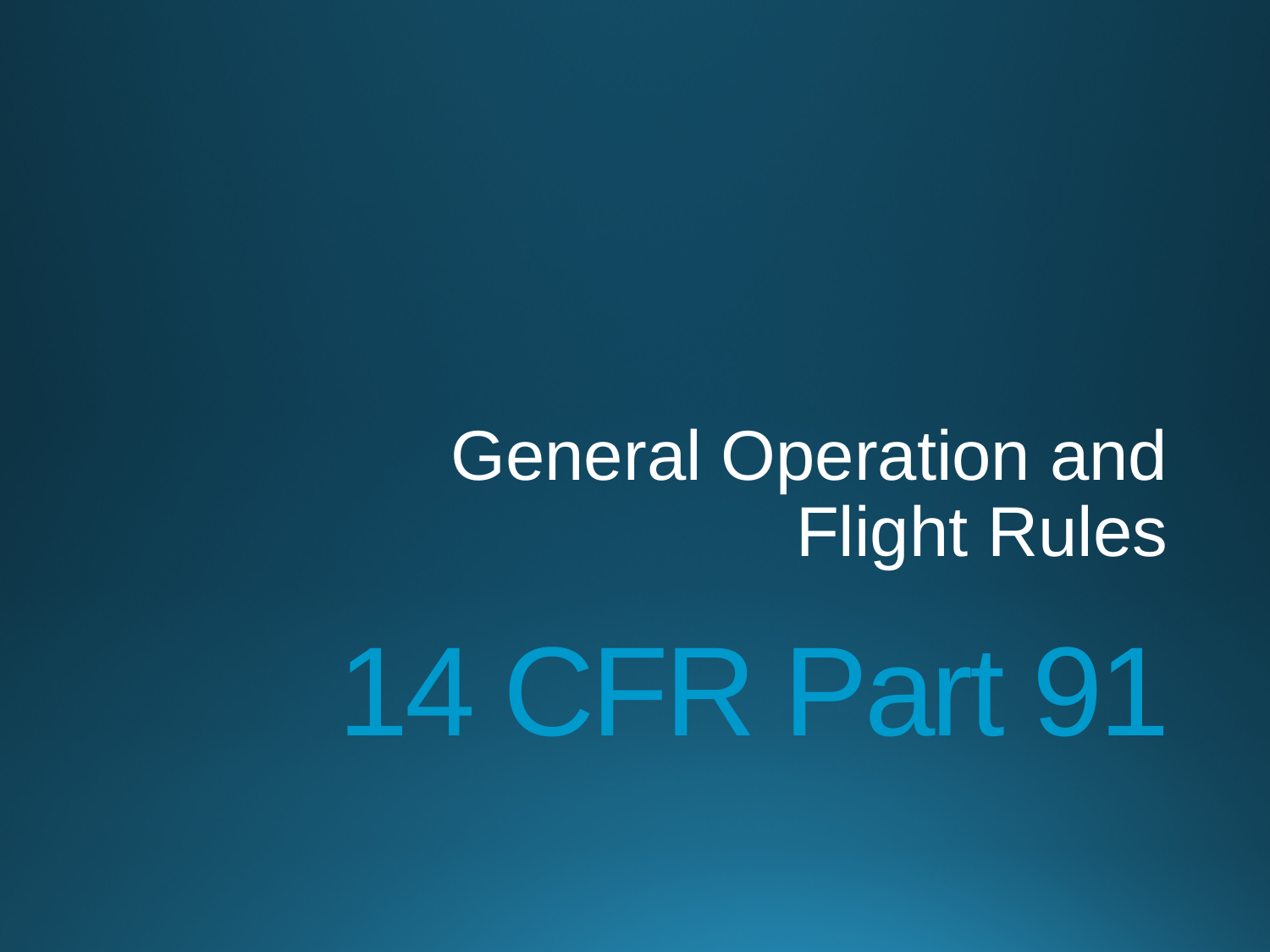

General Operation and Flight Rules
# 14 CFR Part 91